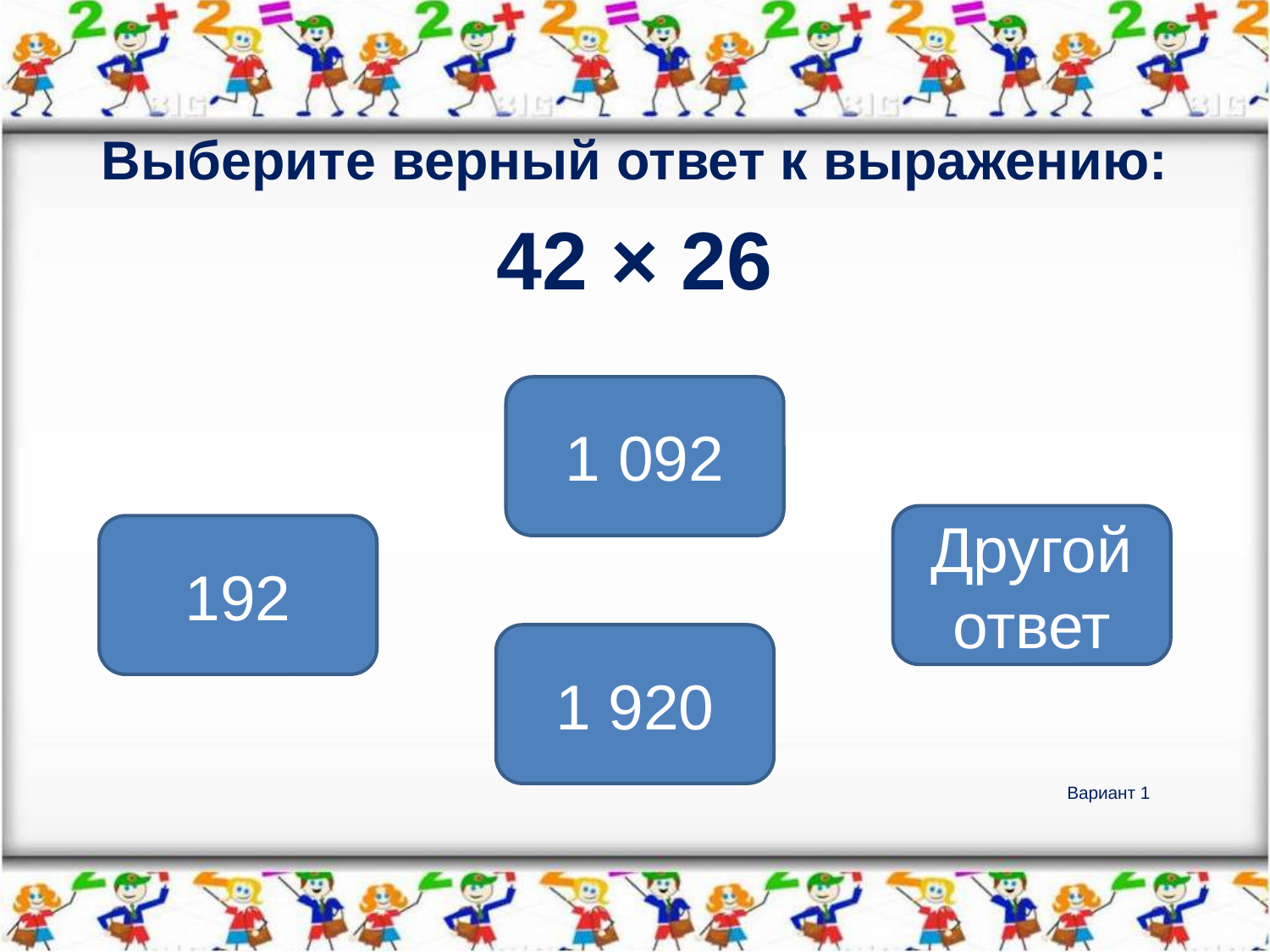

Выберите верный ответ к выражению:
42 × 26
1 092
Другой ответ
192
1 920
# Вариант 1